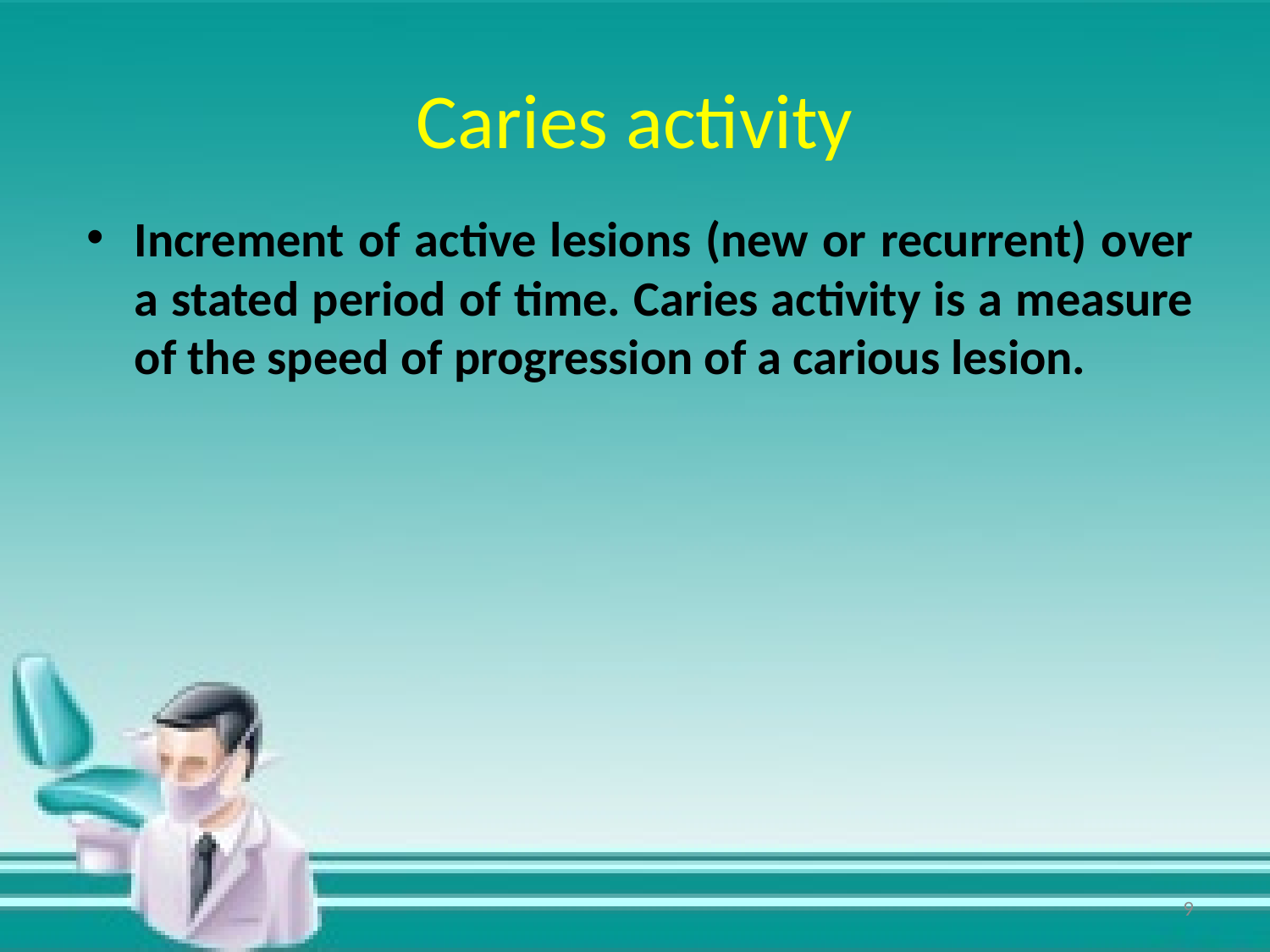

# Caries activity
Increment of active lesions (new or recurrent) over a stated period of time. Caries activity is a measure of the speed of progression of a carious lesion.
9